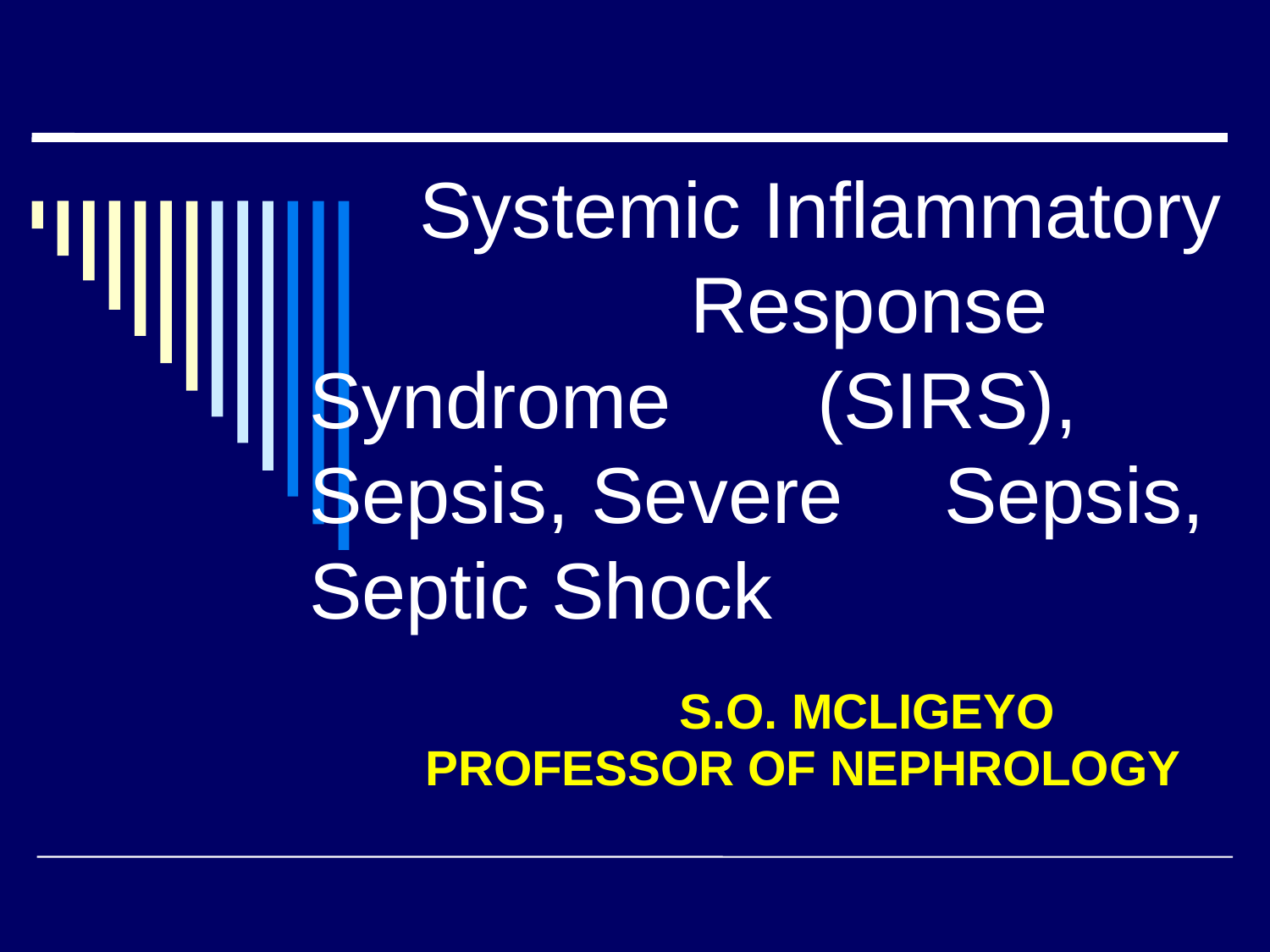

# Systemic Inflammatory                   	Response Syndrome  	(SIRS), Sepsis, Severe    	Sepsis, Septic Shock
								S.O. MCLIGEYO
PROFESSOR OF NEPHROLOGY